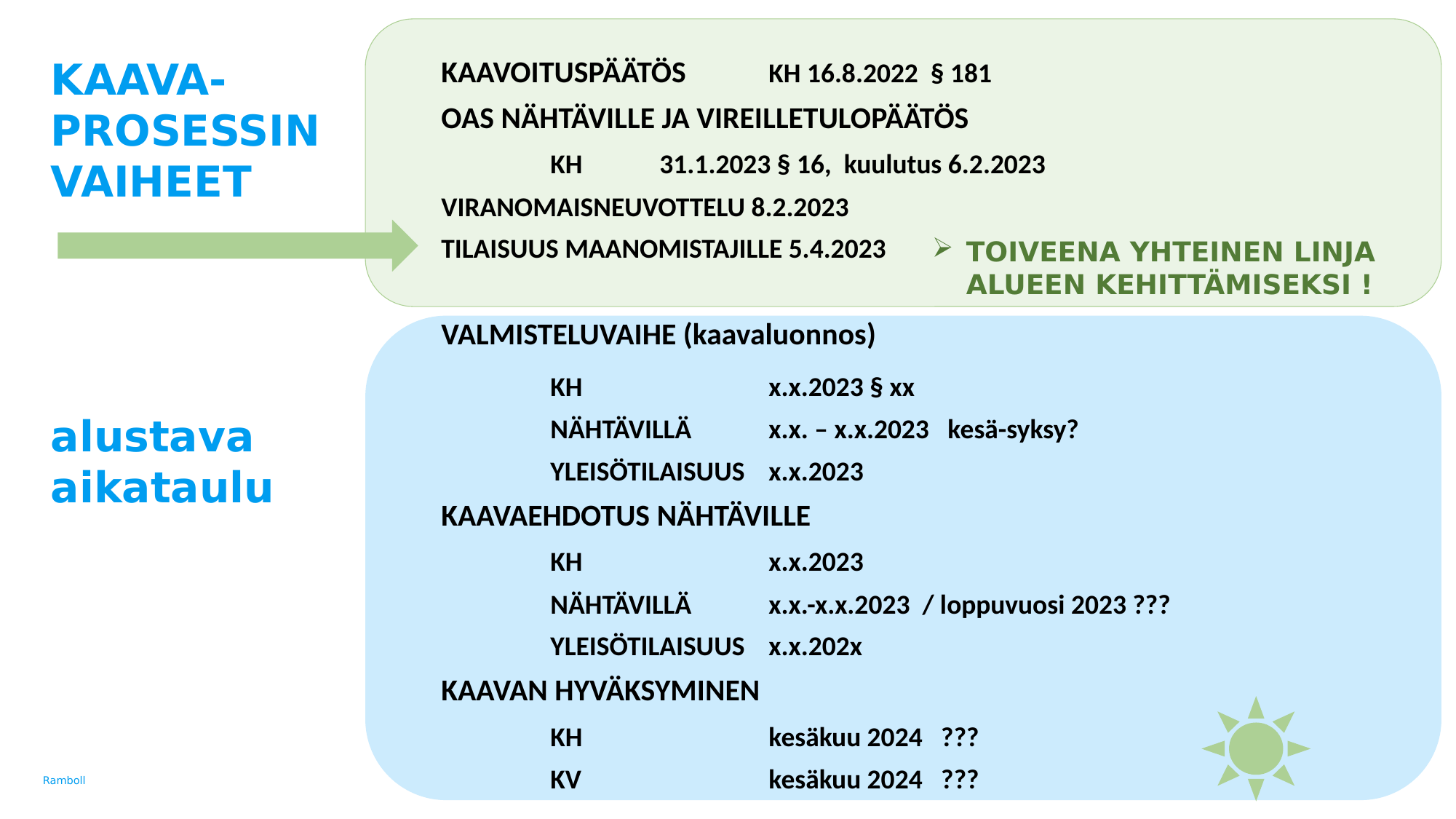

# KAAVA- PROSESSIN VAIHEET alustava aikataulu
KAAVOITUSPÄÄTÖS  	KH 16.8.2022  § 181
OAS NÄHTÄVILLE JA VIREILLETULOPÄÄTÖS
	KH 	31.1.2023 § 16,  kuulutus 6.2.2023
VIRANOMAISNEUVOTTELU 8.2.2023
TILAISUUS MAANOMISTAJILLE 5.4.2023

VALMISTELUVAIHE (kaavaluonnos)
	KH  		x.x.2023 § xx
	NÄHTÄVILLÄ  	x.x. – x.x.2023   kesä-syksy?
	YLEISÖTILAISUUS 	x.x.2023
KAAVAEHDOTUS NÄHTÄVILLE
	KH		x.x.2023
	NÄHTÄVILLÄ 	x.x.-x.x.2023  / loppuvuosi 2023 ???
	YLEISÖTILAISUUS 	x.x.202x
KAAVAN HYVÄKSYMINEN
	KH   		kesäkuu 2024   ???
	KV		kesäkuu 2024   ???

TOIVEENA YHTEINEN LINJA ALUEEN KEHITTÄMISEKSI !

2